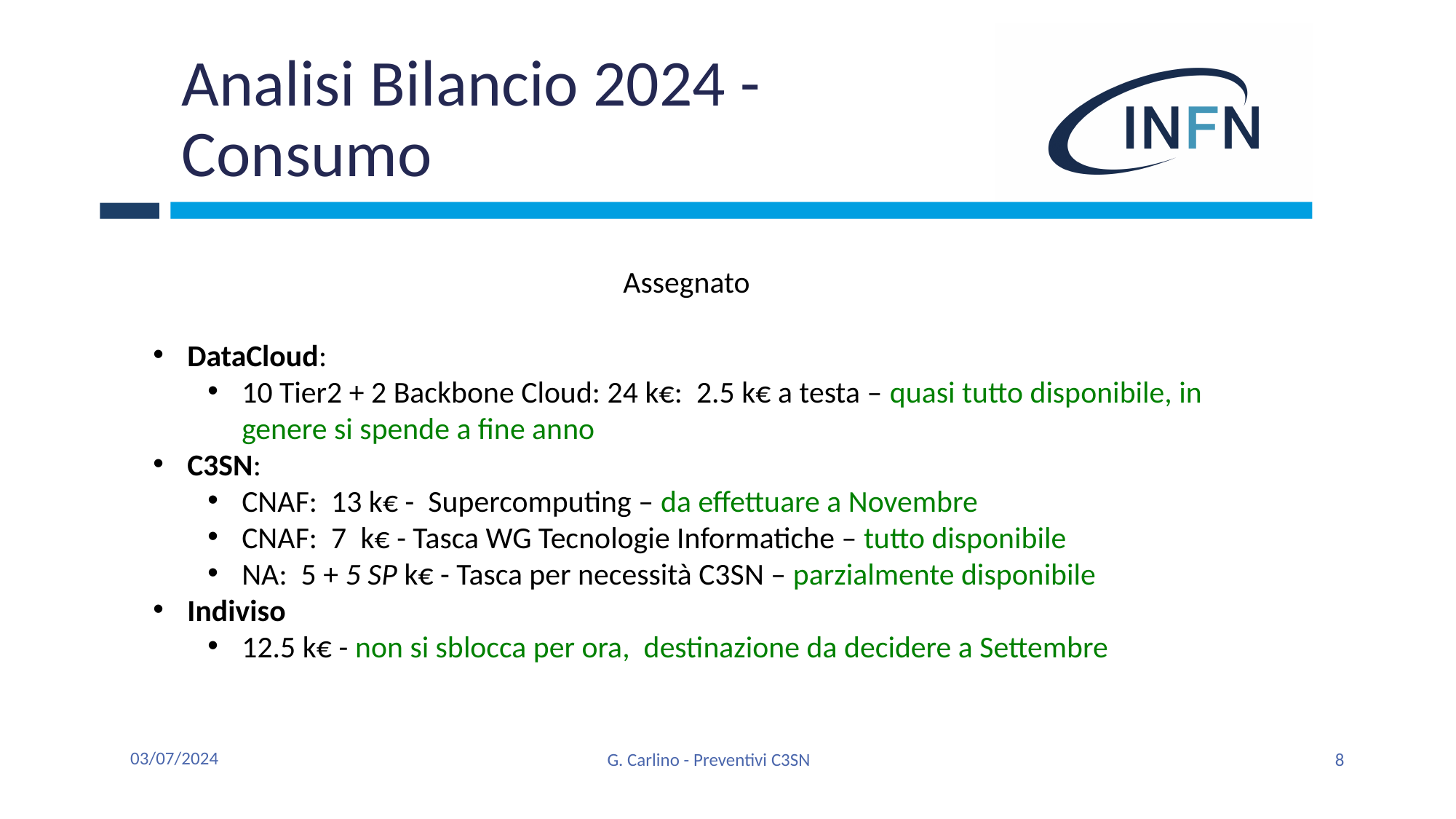

# Analisi Bilancio 2024 - Consumo
Assegnato

DataCloud:
10 Tier2 + 2 Backbone Cloud: 24 k€:  2.5 k€ a testa – quasi tutto disponibile, in genere si spende a fine anno
C3SN:
CNAF:  13 k€ -  Supercomputing – da effettuare a Novembre
CNAF:  7  k€ - Tasca WG Tecnologie Informatiche – tutto disponibile
NA:  5 + 5 SP k€ - Tasca per necessità C3SN – parzialmente disponibile
Indiviso
12.5 k€ - non si sblocca per ora,  destinazione da decidere a Settembre
03/07/2024
G. Carlino - Preventivi C3SN
8